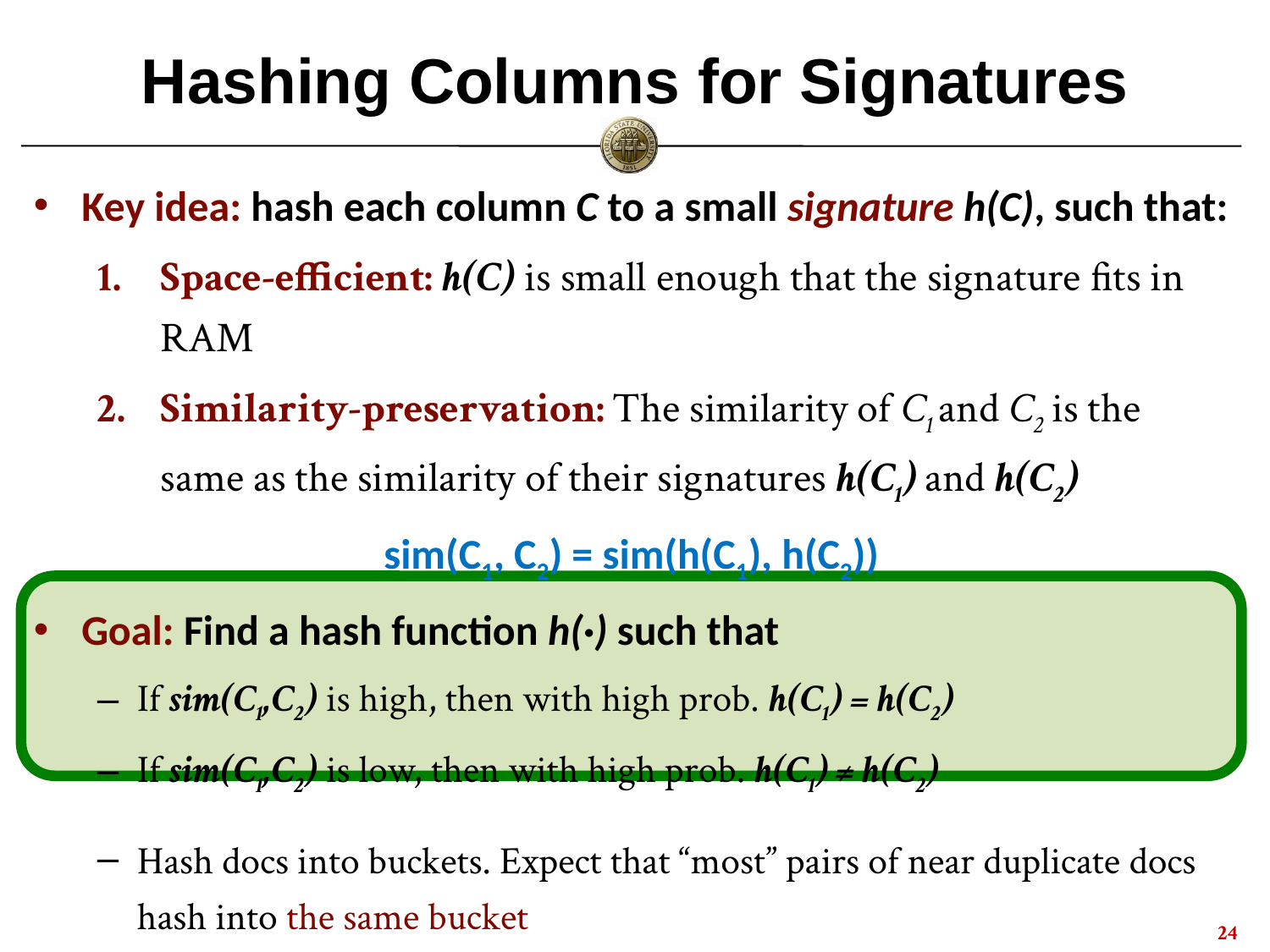

# Hashing Columns for Signatures
Key idea: hash each column C to a small signature h(C), such that:
Space-efficient: h(C) is small enough that the signature fits in RAM
Similarity-preservation: The similarity of C1 and C2 is the same as the similarity of their signatures h(C1) and h(C2)
sim(C1, C2) = sim(h(C1), h(C2))
Goal: Find a hash function h(·) such that
If sim(C1,C2) is high, then with high prob. h(C1) = h(C2)
If sim(C1,C2) is low, then with high prob. h(C1) ≠ h(C2)
Hash docs into buckets. Expect that “most” pairs of near duplicate docs hash into the same bucket

24